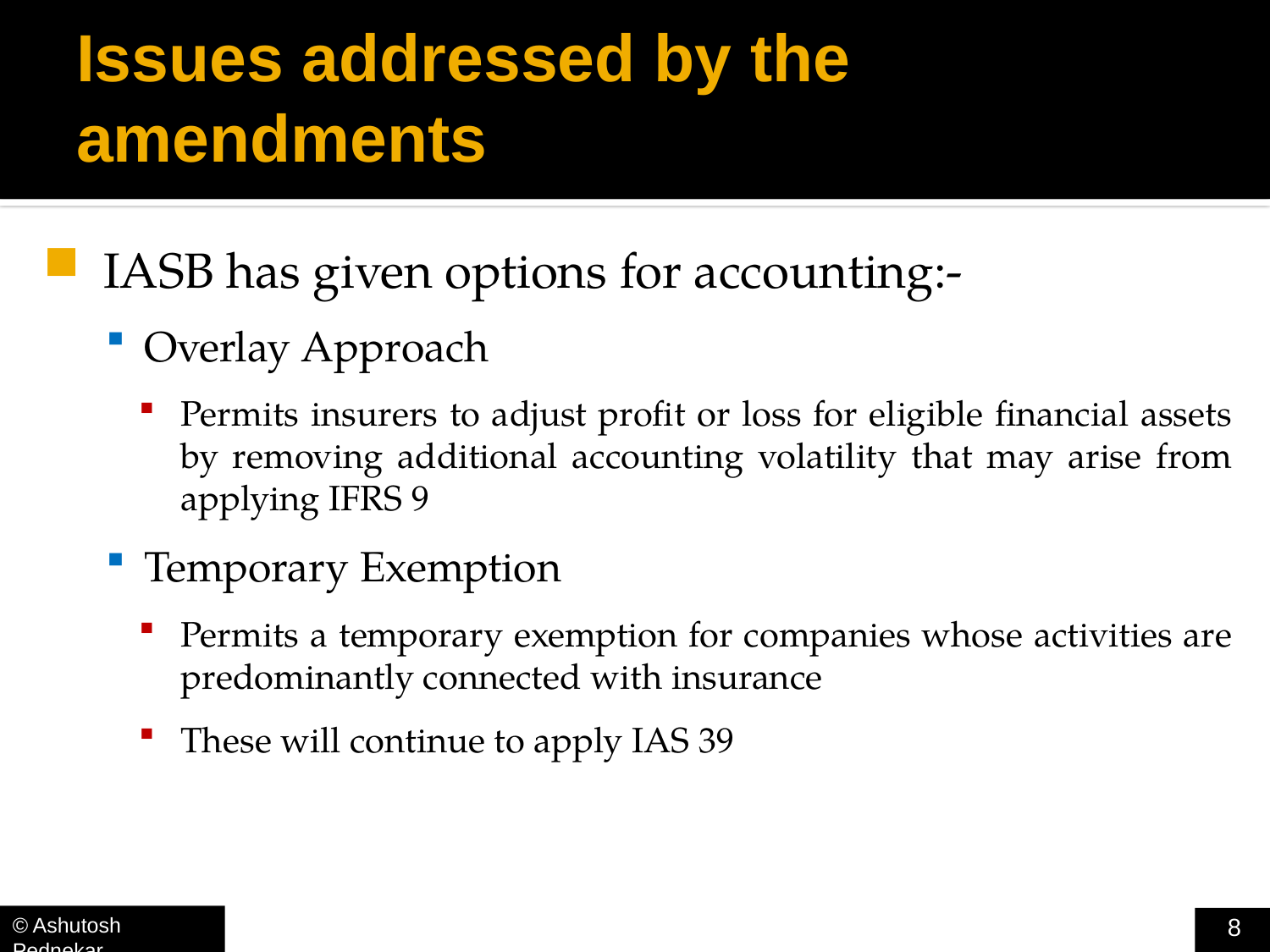

# Issues addressed by the amendments
IASB has given options for accounting:-
Overlay Approach
Permits insurers to adjust profit or loss for eligible financial assets by removing additional accounting volatility that may arise from applying IFRS 9
Temporary Exemption
Permits a temporary exemption for companies whose activities are predominantly connected with insurance
These will continue to apply IAS 39
8
© Ashutosh  Pednekar